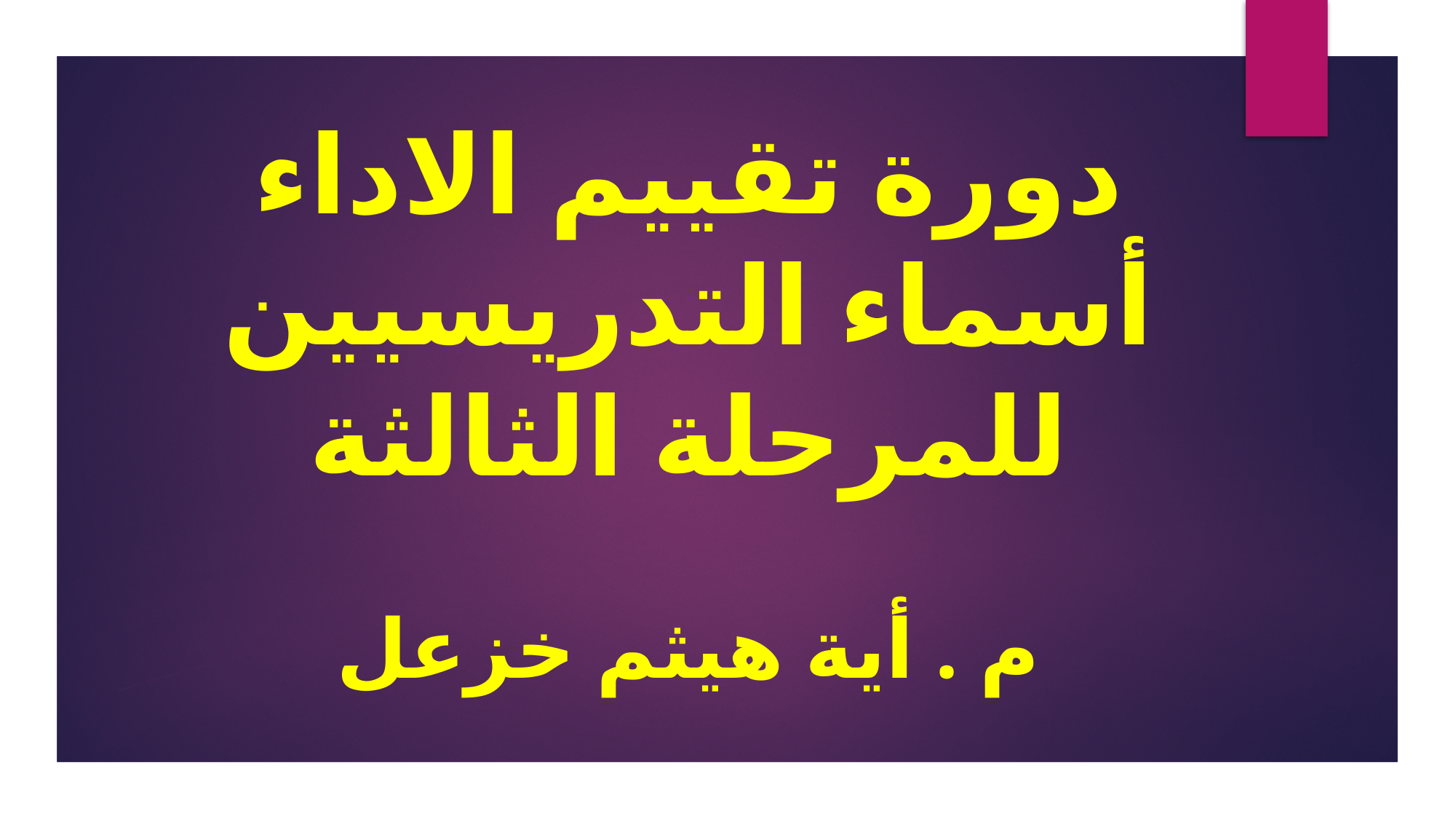

# دورة تقييم الاداء أسماء التدريسيين للمرحلة الثالثة م . أية هيثم خزعل